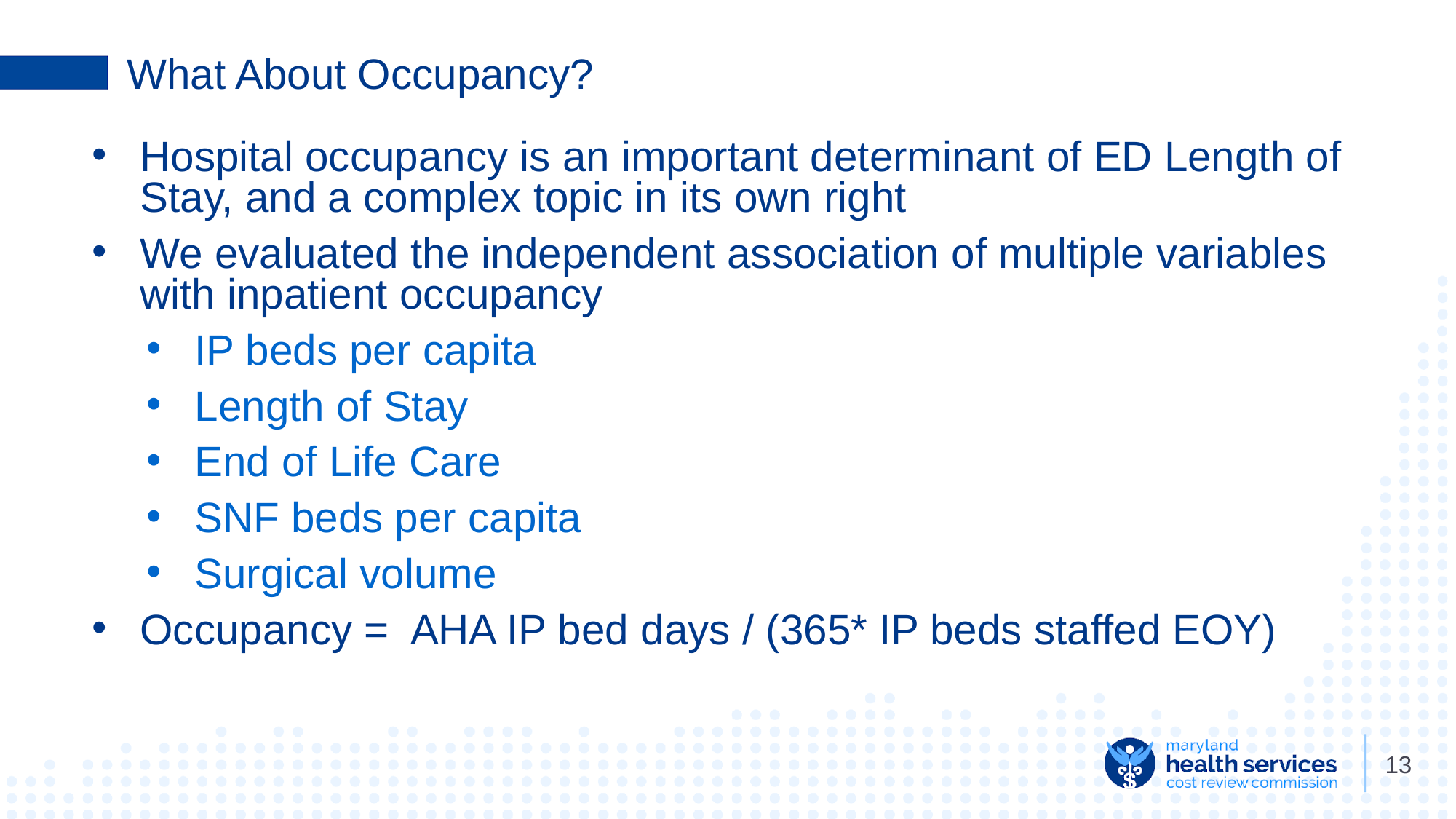

# What About Occupancy?
Hospital occupancy is an important determinant of ED Length of Stay, and a complex topic in its own right
We evaluated the independent association of multiple variables with inpatient occupancy
IP beds per capita
Length of Stay
End of Life Care
SNF beds per capita
Surgical volume
Occupancy =  AHA IP bed days / (365* IP beds staffed EOY)
13